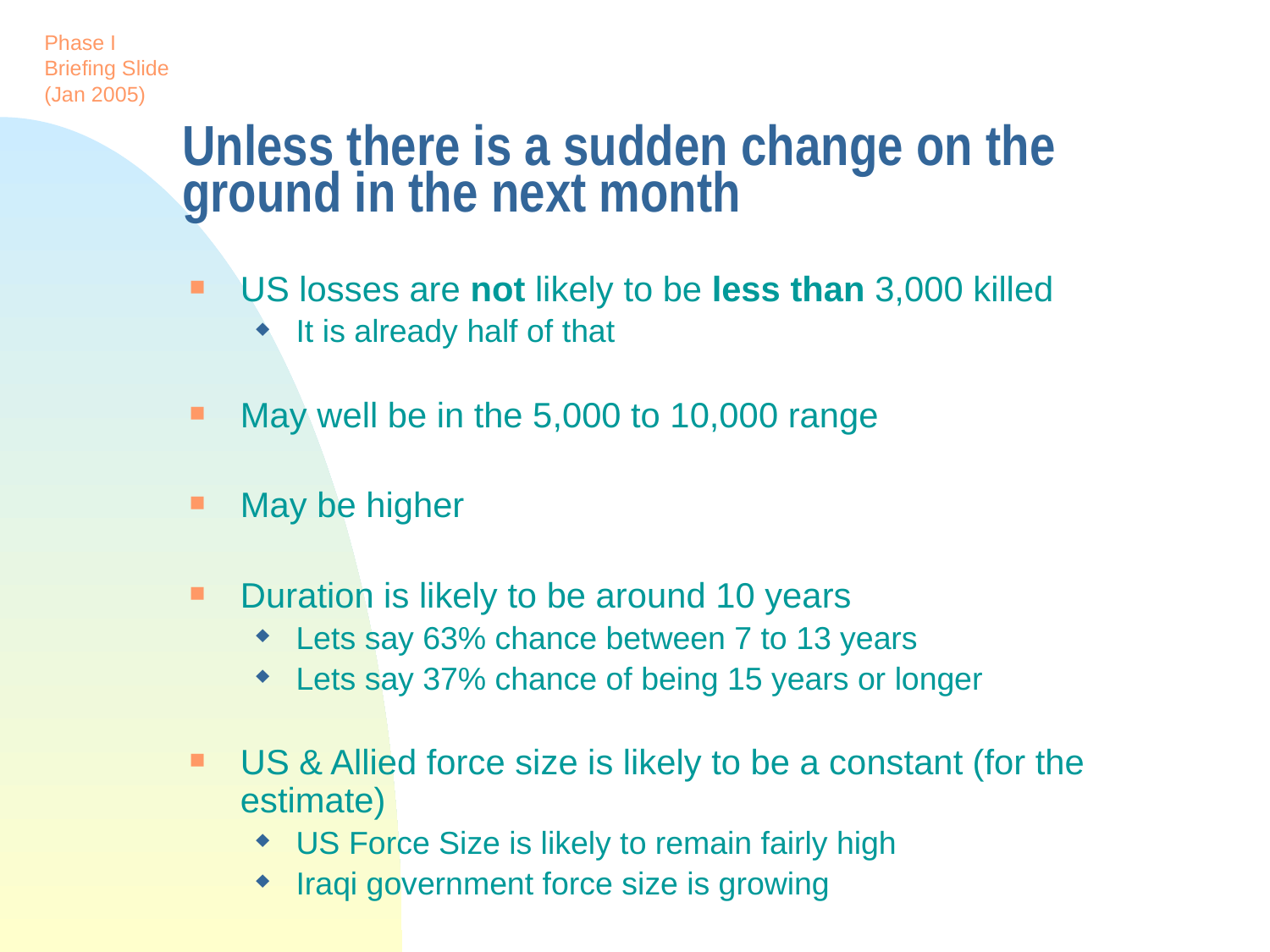

Phase I
Briefing Slide
(Jan 2005)
# Unless there is a sudden change on the ground in the next month
US losses are not likely to be less than 3,000 killed
It is already half of that

May well be in the 5,000 to 10,000 range

May be higher

Duration is likely to be around 10 years
Lets say 63% chance between 7 to 13 years
Lets say 37% chance of being 15 years or longer

US & Allied force size is likely to be a constant (for the estimate)
US Force Size is likely to remain fairly high
Iraqi government force size is growing